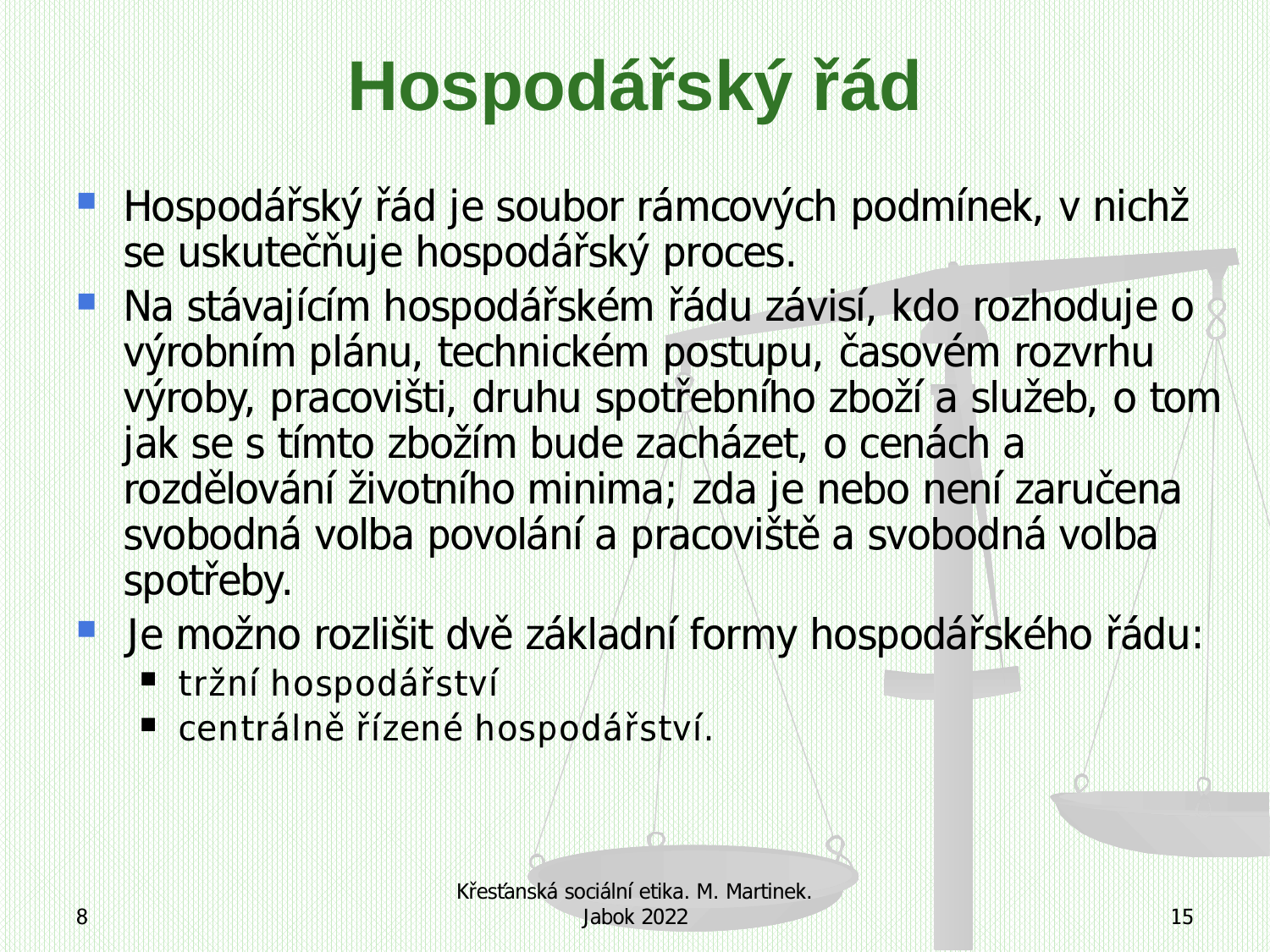

# Hospodářský řád
Hospodářský řád je soubor rámcových podmínek, v nichž se uskutečňuje hospodářský proces.
Na stávajícím hospodářském řádu závisí, kdo rozhoduje o výrobním plánu, technickém postupu, časovém rozvrhu výroby, pracovišti, druhu spotřebního zboží a služeb, o tom jak se s tímto zbožím bude zacházet, o cenách a rozdělování životního minima; zda je nebo není zaručena svobodná volba povolání a pracoviště a svobodná volba spotřeby.
Je možno rozlišit dvě základní formy hospodářského řádu:
tržní hospodářství
centrálně řízené hospodářství.
8
Křesťanská sociální etika. M. Martinek. Jabok 2022
15